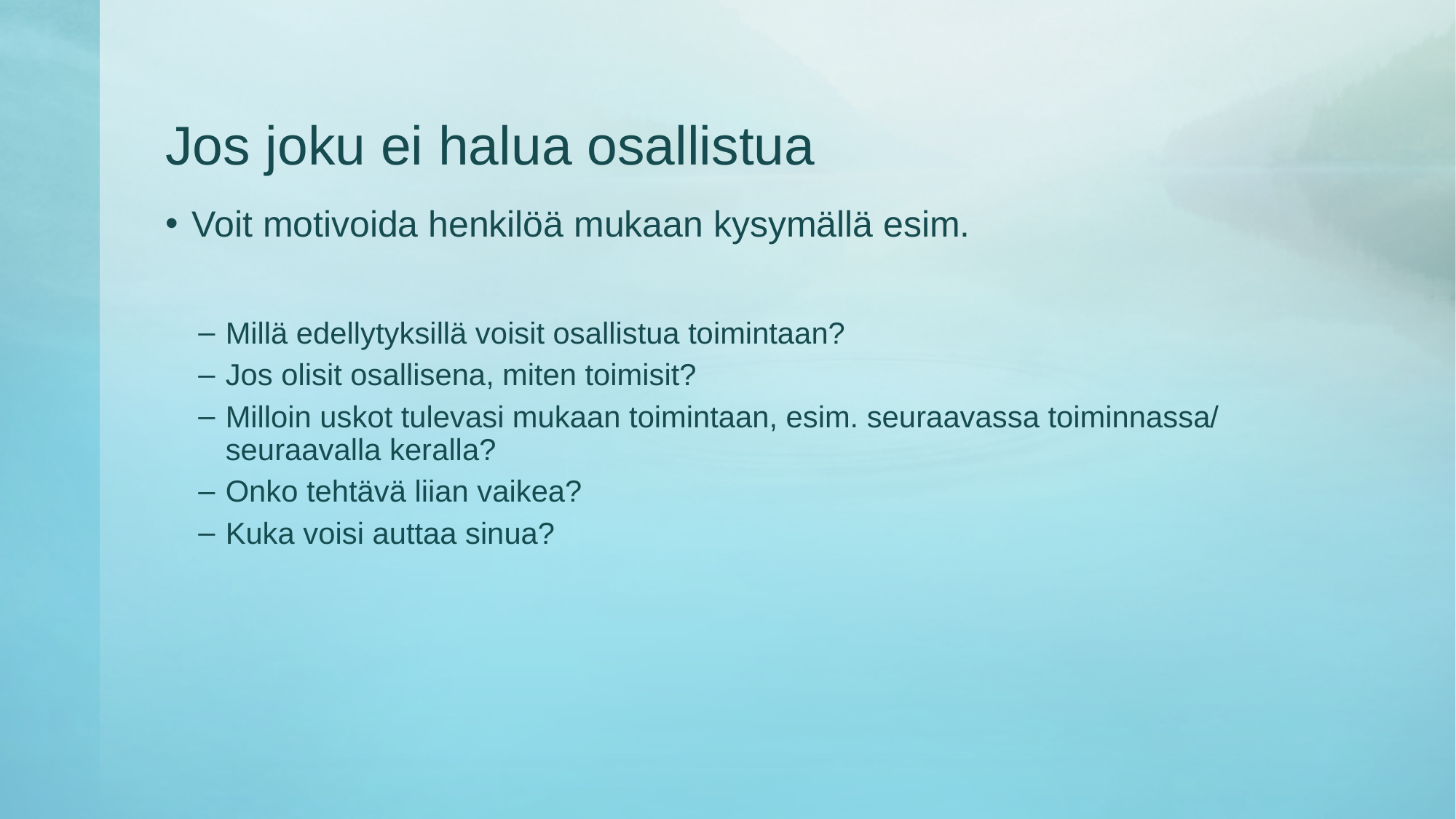

# Jos joku ei halua osallistua
Voit motivoida henkilöä mukaan kysymällä esim.

Millä edellytyksillä voisit osallistua toimintaan?
Jos olisit osallisena, miten toimisit?
Milloin uskot tulevasi mukaan toimintaan, esim. seuraavassa toiminnassa/ seuraavalla keralla?
Onko tehtävä liian vaikea?
Kuka voisi auttaa sinua?